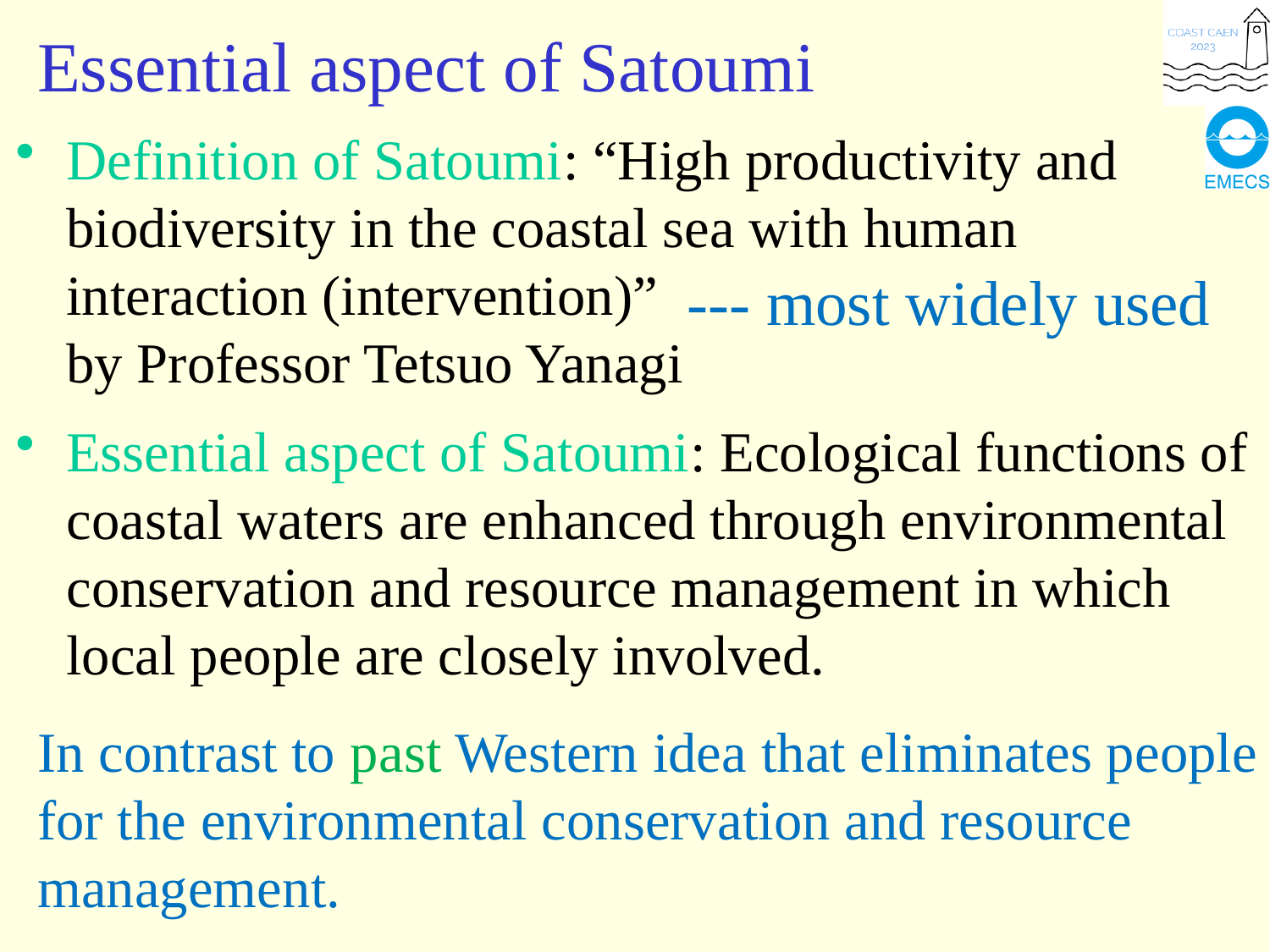

Essential aspect of Satoumi
Definition of Satoumi: “High productivity and biodiversity in the coastal sea with human interaction (intervention)”
by Professor Tetsuo Yanagi
Essential aspect of Satoumi: Ecological functions of coastal waters are enhanced through environmental conservation and resource management in which local people are closely involved.
--- most widely used
In contrast to past Western idea that eliminates people for the environmental conservation and resource management.